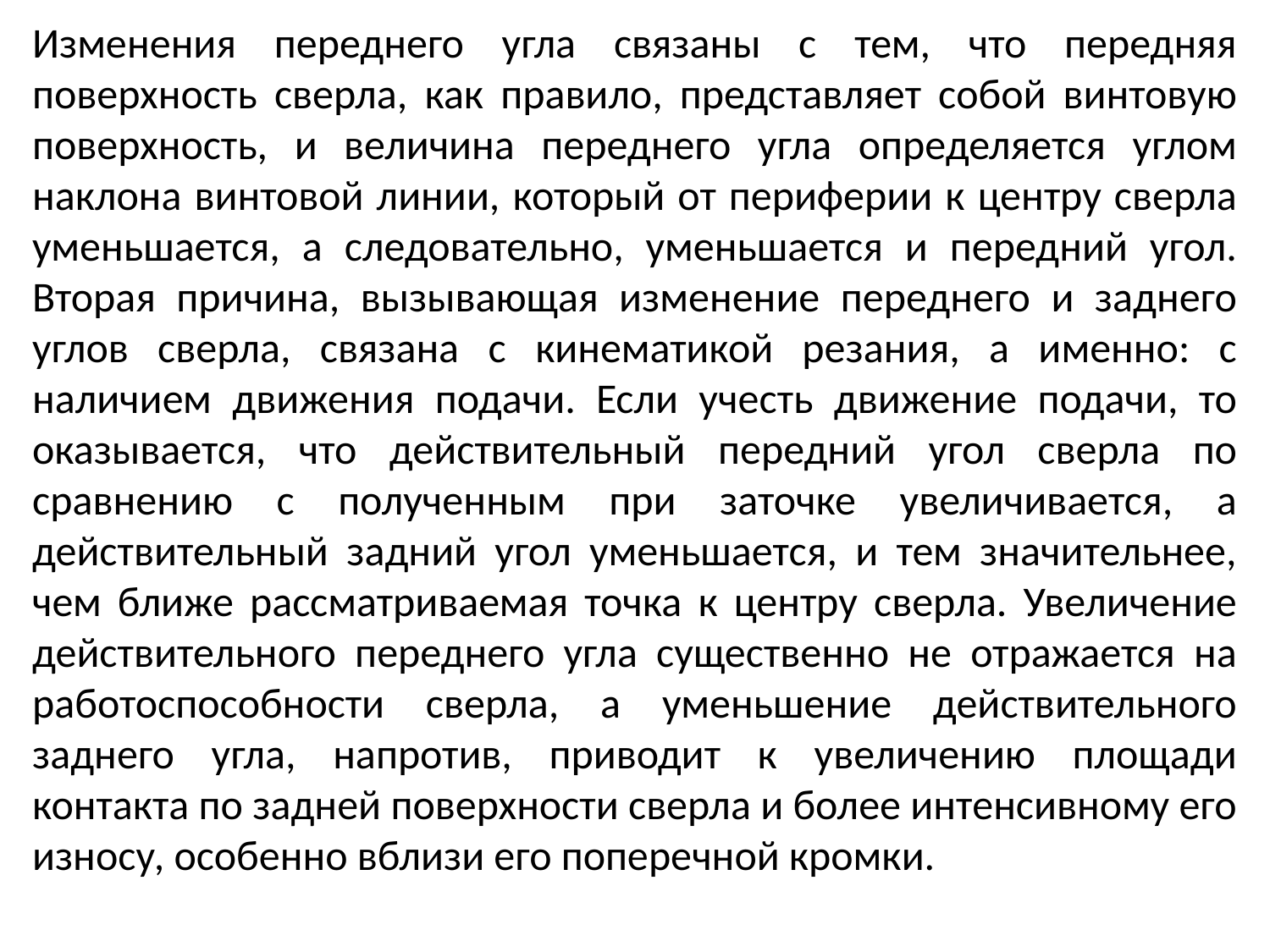

Изменения переднего угла связаны с тем, что передняя поверхность сверла, как правило, представляет собой винтовую поверхность, и величина переднего угла определяется углом наклона винтовой линии, который от периферии к центру сверла уменьшается, а следовательно, уменьшается и передний угол. Вторая причина, вызывающая изменение переднего и заднего углов сверла, связана с кинематикой резания, а именно: с наличием движения подачи. Если учесть движение подачи, то оказывается, что действительный передний угол сверла по сравнению с полученным при заточке увеличивается, а действительный задний угол уменьшается, и тем значительнее, чем ближе рассматриваемая точка к центру сверла. Увеличение действительного переднего угла существенно не отражается на работоспособности сверла, а уменьшение действительного заднего угла, напротив, приводит к увеличению площади контакта по задней поверхности сверла и более интенсивному его износу, особенно вблизи его поперечной кромки.